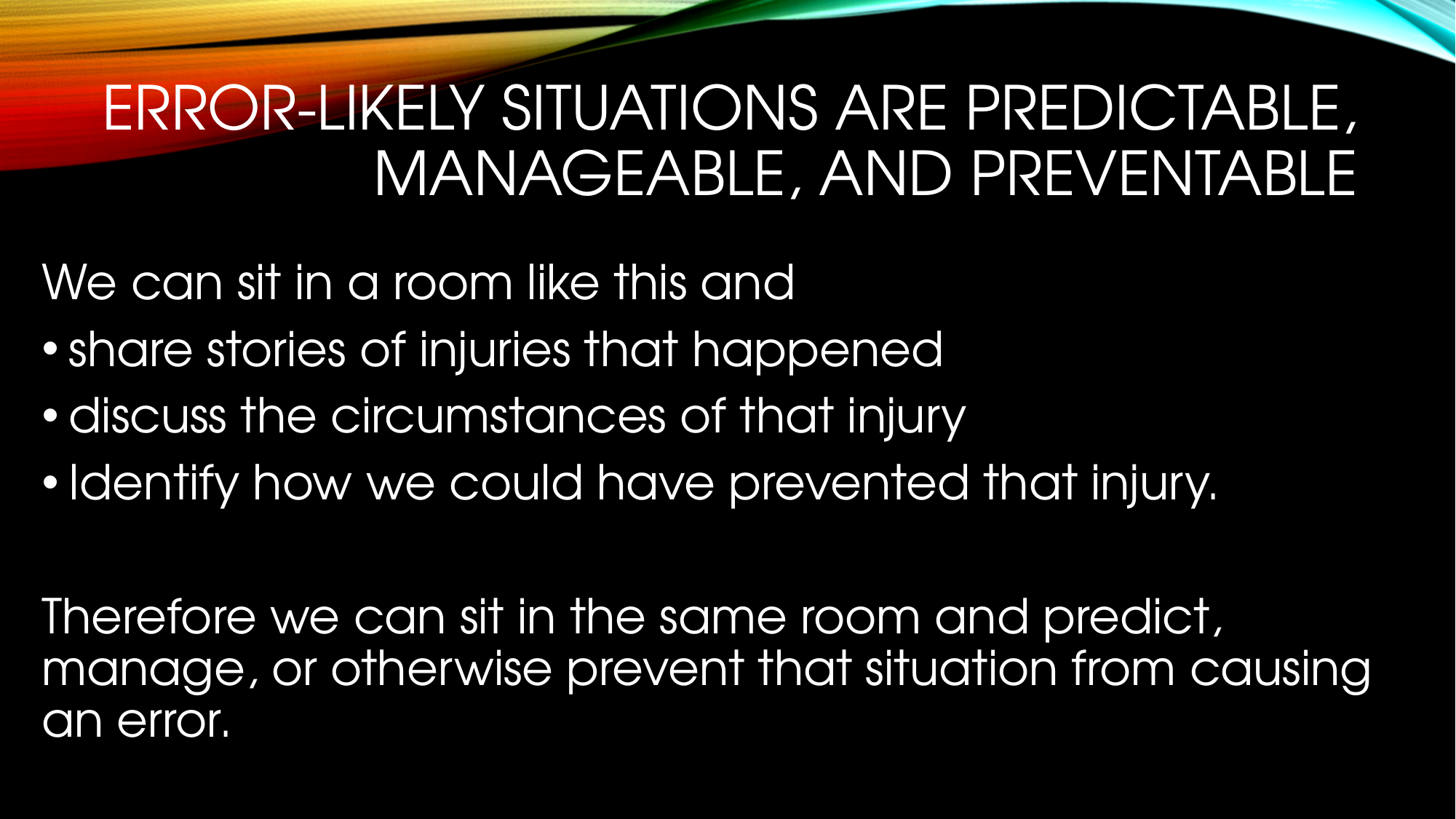

# Error-likely situations are predictable, manageable, and preventable
We can sit in a room like this and
share stories of injuries that happened
discuss the circumstances of that injury
Identify how we could have prevented that injury.

Therefore we can sit in the same room and predict, manage, or otherwise prevent that situation from causing an error.